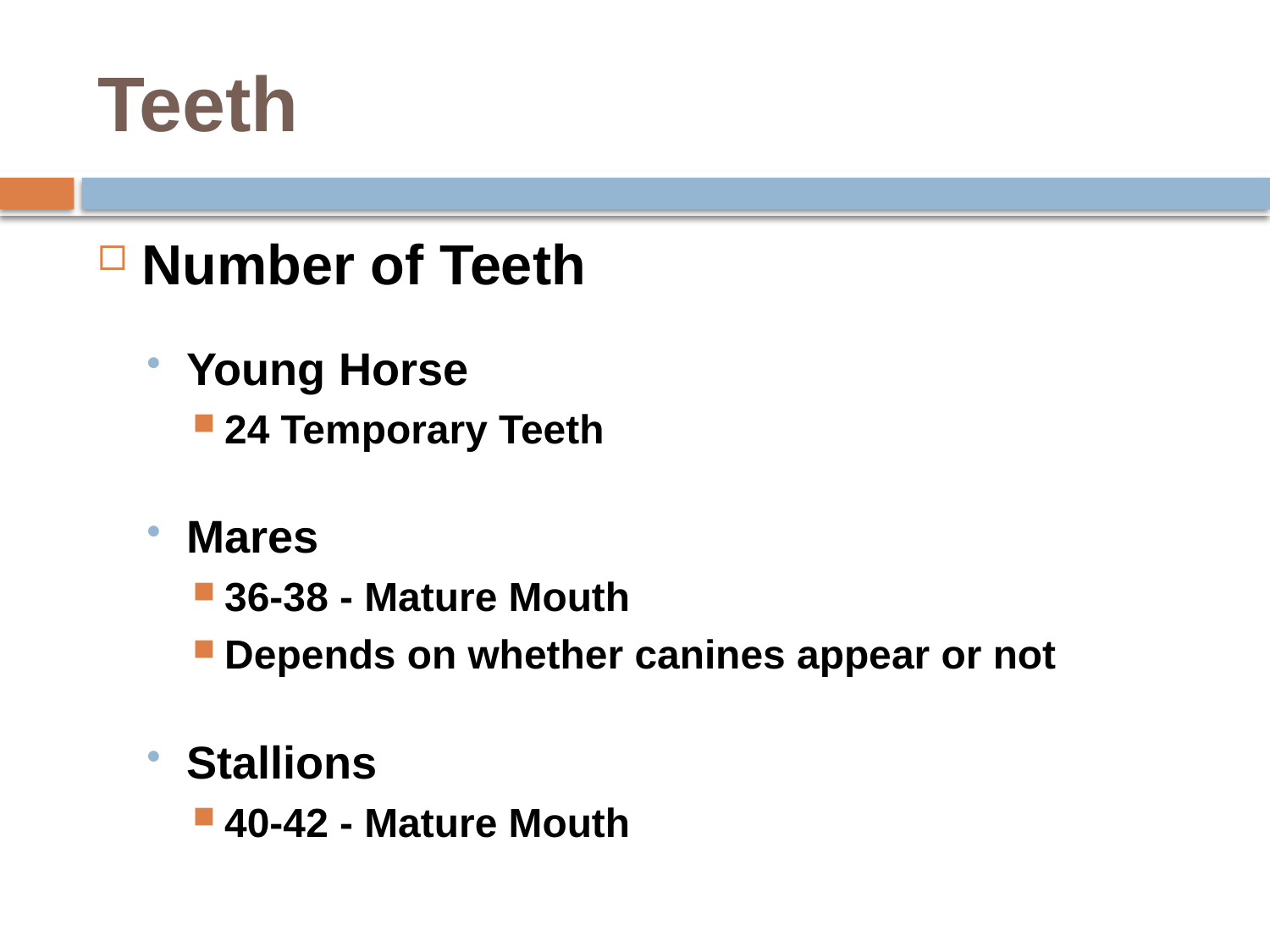

# Teeth
Number of Teeth

Young Horse
24 Temporary Teeth

Mares
36-38 - Mature Mouth
Depends on whether canines appear or not

Stallions
40-42 - Mature Mouth